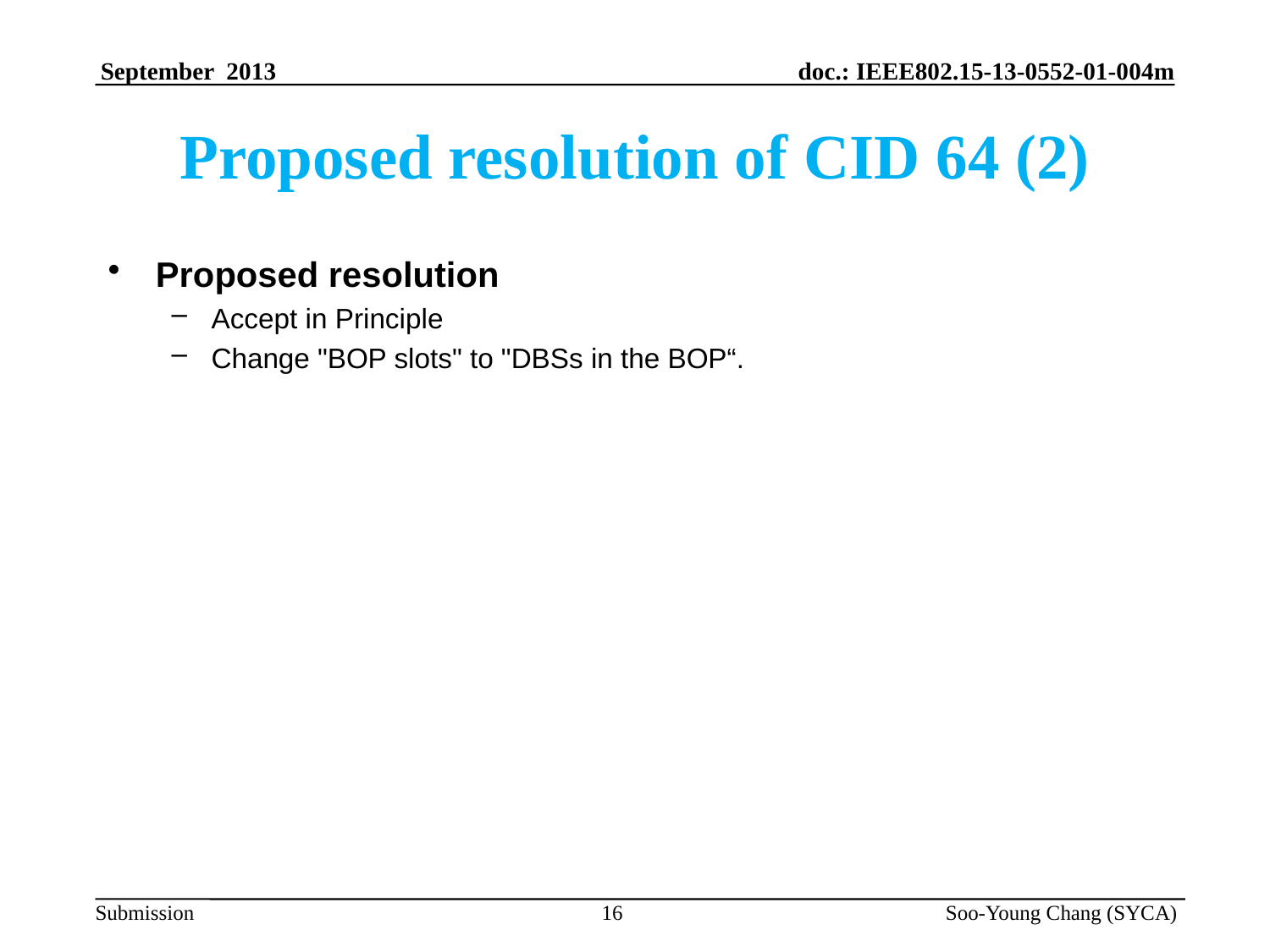

# Proposed resolution of CID 64 (2)
Proposed resolution
Accept in Principle
Change "BOP slots" to "DBSs in the BOP“.